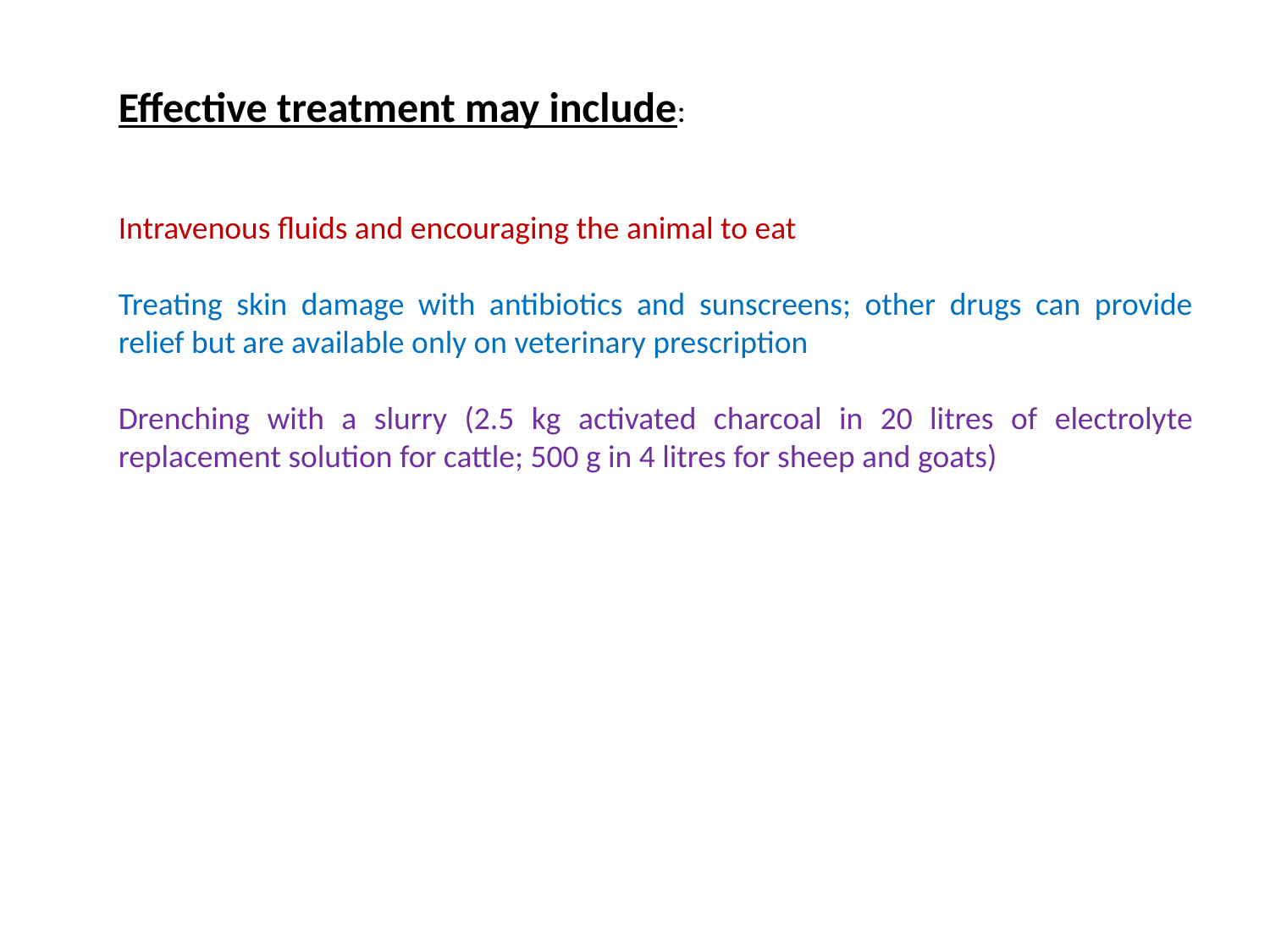

Effective treatment may include:

Intravenous fluids and encouraging the animal to eat

Treating skin damage with antibiotics and sunscreens; other drugs can provide relief but are available only on veterinary prescription

Drenching with a slurry (2.5 kg activated charcoal in 20 litres of electrolyte replacement solution for cattle; 500 g in 4 litres for sheep and goats)